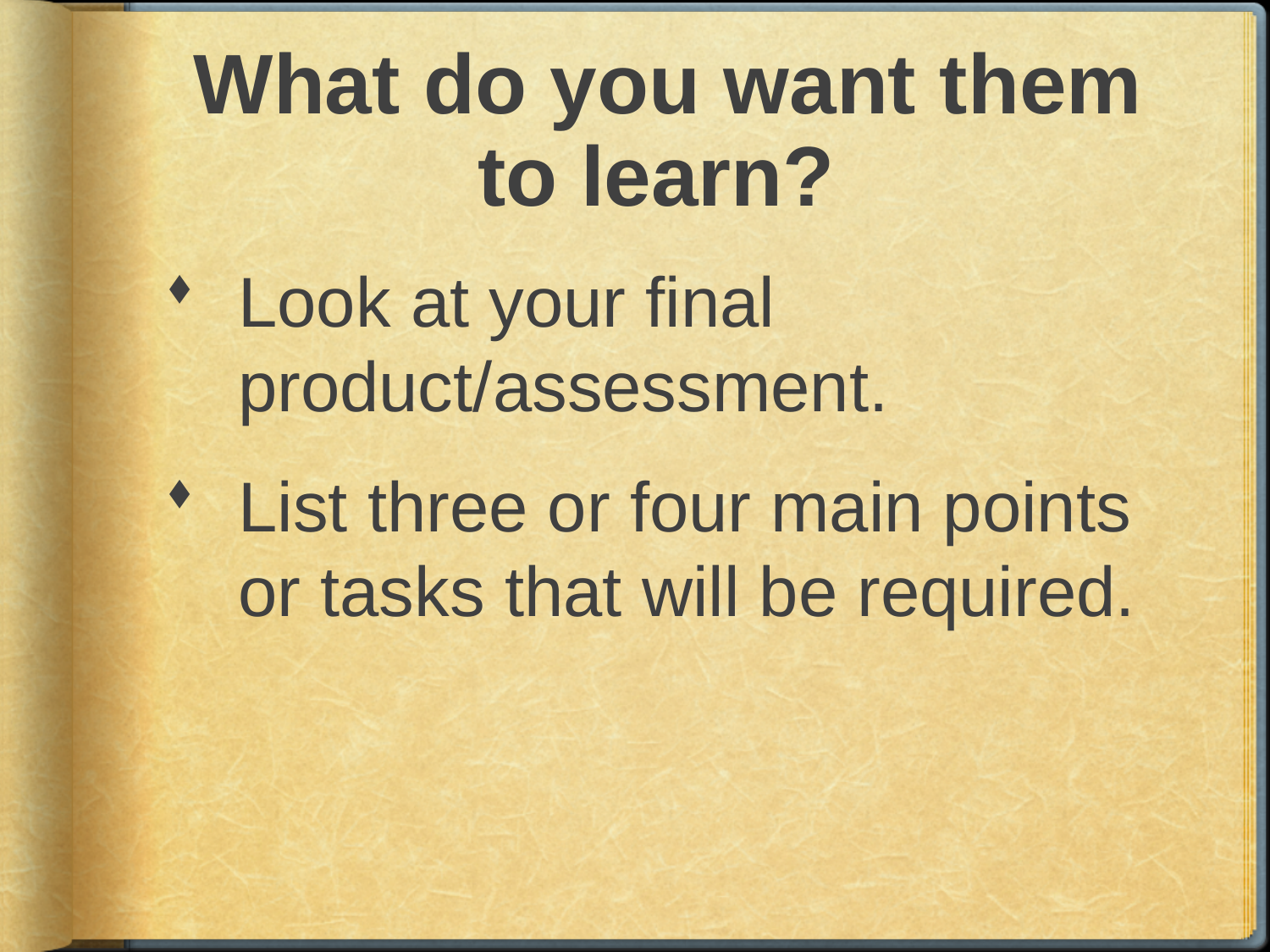

# What do you want them to learn?
Look at your final product/assessment.
List three or four main points or tasks that will be required.